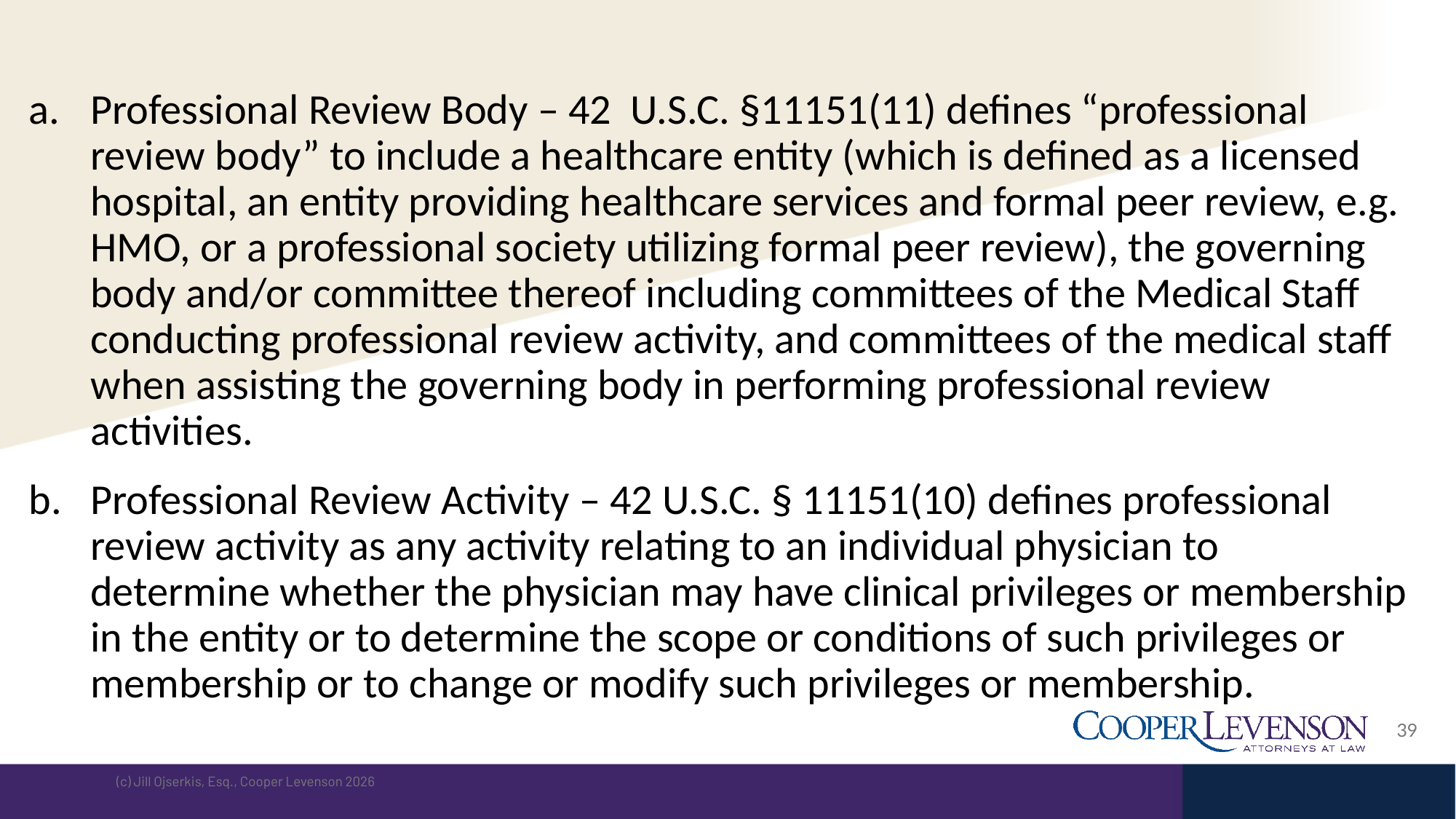

#
Professional Review Body – 42  U.S.C. §11151(11) defines “professional review body” to include a healthcare entity (which is defined as a licensed hospital, an entity providing healthcare services and formal peer review, e.g. HMO, or a professional society utilizing formal peer review), the governing body and/or committee thereof including committees of the Medical Staff conducting professional review activity, and committees of the medical staff when assisting the governing body in performing professional review activities.
Professional Review Activity – 42 U.S.C. § 11151(10) defines professional review activity as any activity relating to an individual physician to determine whether the physician may have clinical privileges or membership in the entity or to determine the scope or conditions of such privileges or membership or to change or modify such privileges or membership.
39
(c) Jill Ojserkis, Esq., Cooper Levenson 2026